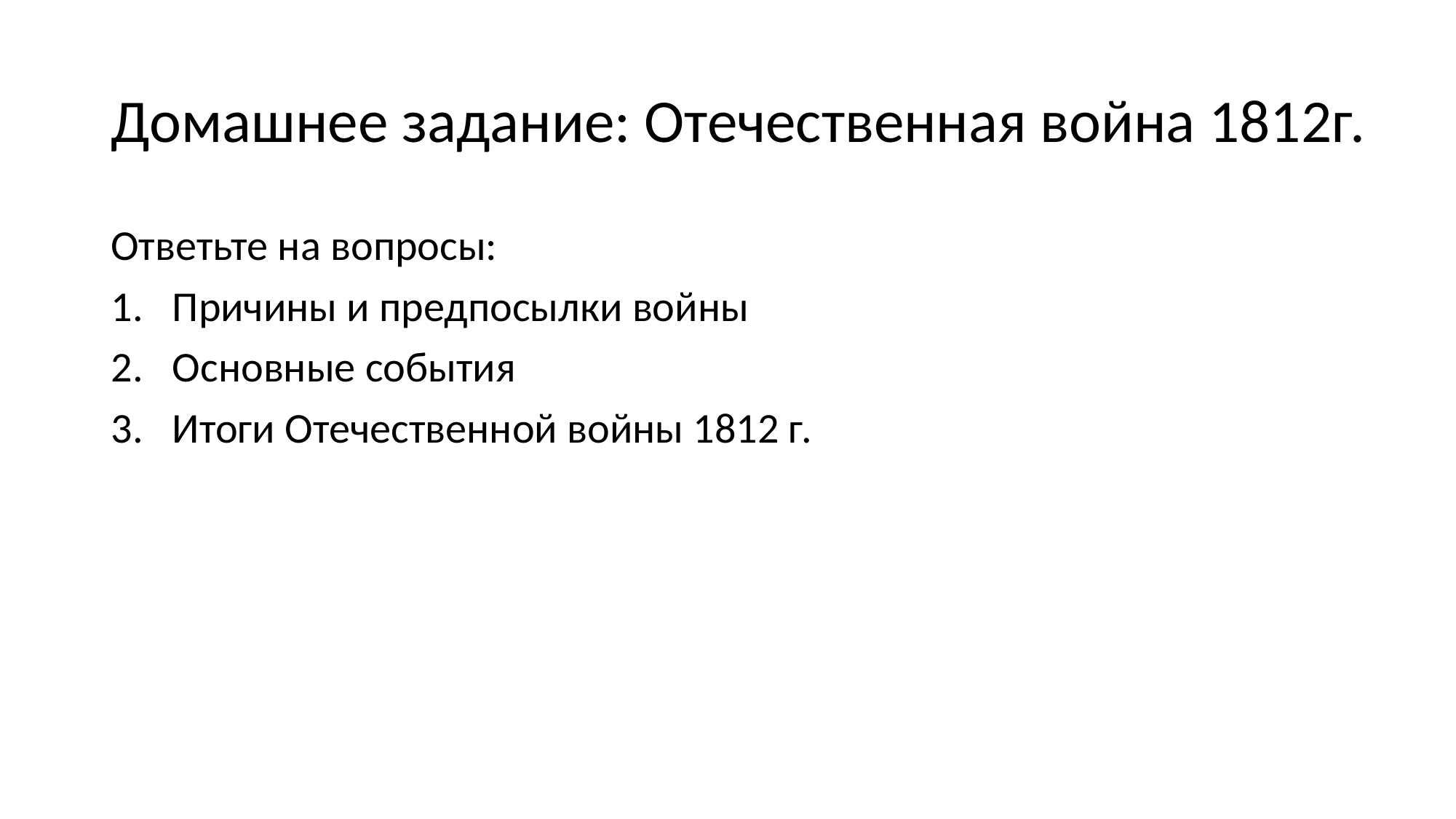

# Домашнее задание: Отечественная война 1812г.
Ответьте на вопросы:
Причины и предпосылки войны
Основные события
Итоги Отечественной войны 1812 г.